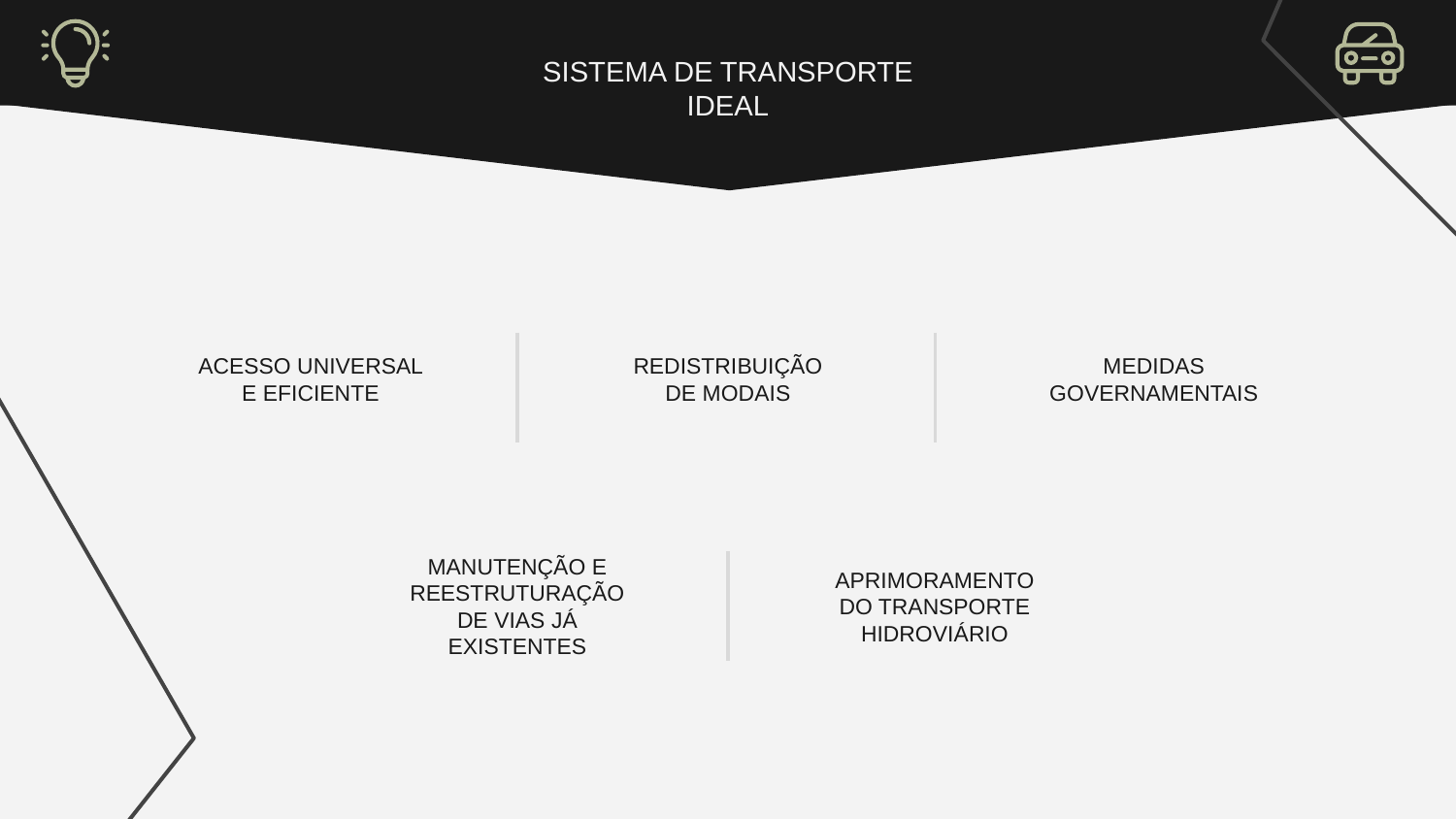

SISTEMA DE TRANSPORTE IDEAL
# ACESSO UNIVERSAL E EFICIENTE
REDISTRIBUIÇÃO DE MODAIS
MEDIDAS GOVERNAMENTAIS

MANUTENÇÃO E REESTRUTURAÇÃO DE VIAS JÁ EXISTENTES
APRIMORAMENTO DO TRANSPORTE HIDROVIÁRIO